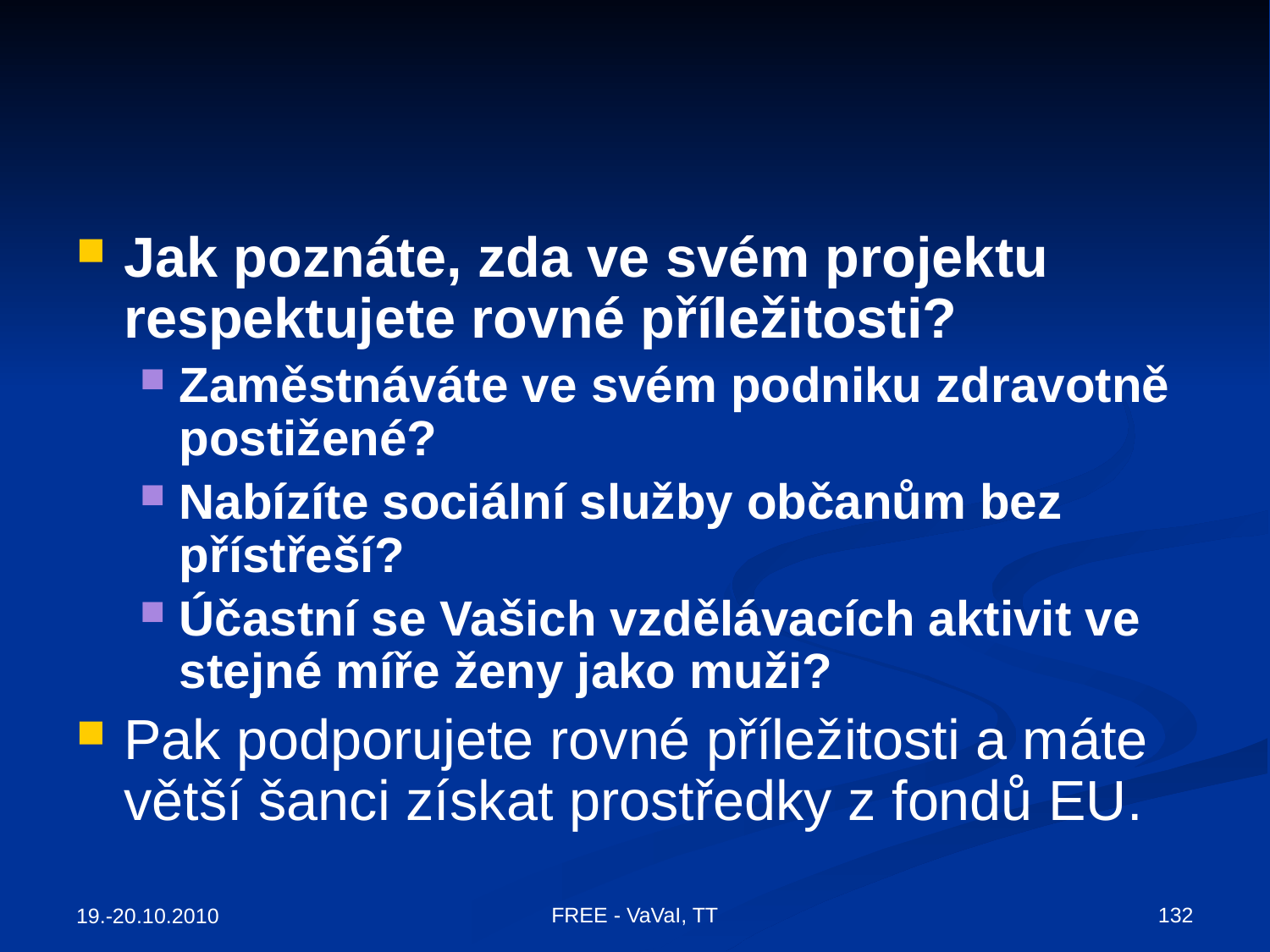

#
Jak poznáte, zda ve svém projektu respektujete rovné příležitosti?
Zaměstnáváte ve svém podniku zdravotně postižené?
Nabízíte sociální služby občanům bez přístřeší?
Účastní se Vašich vzdělávacích aktivit ve stejné míře ženy jako muži?
Pak podporujete rovné příležitosti a máte větší šanci získat prostředky z fondů EU.
FREE - VaVaI, TT
132
19.-20.10.2010